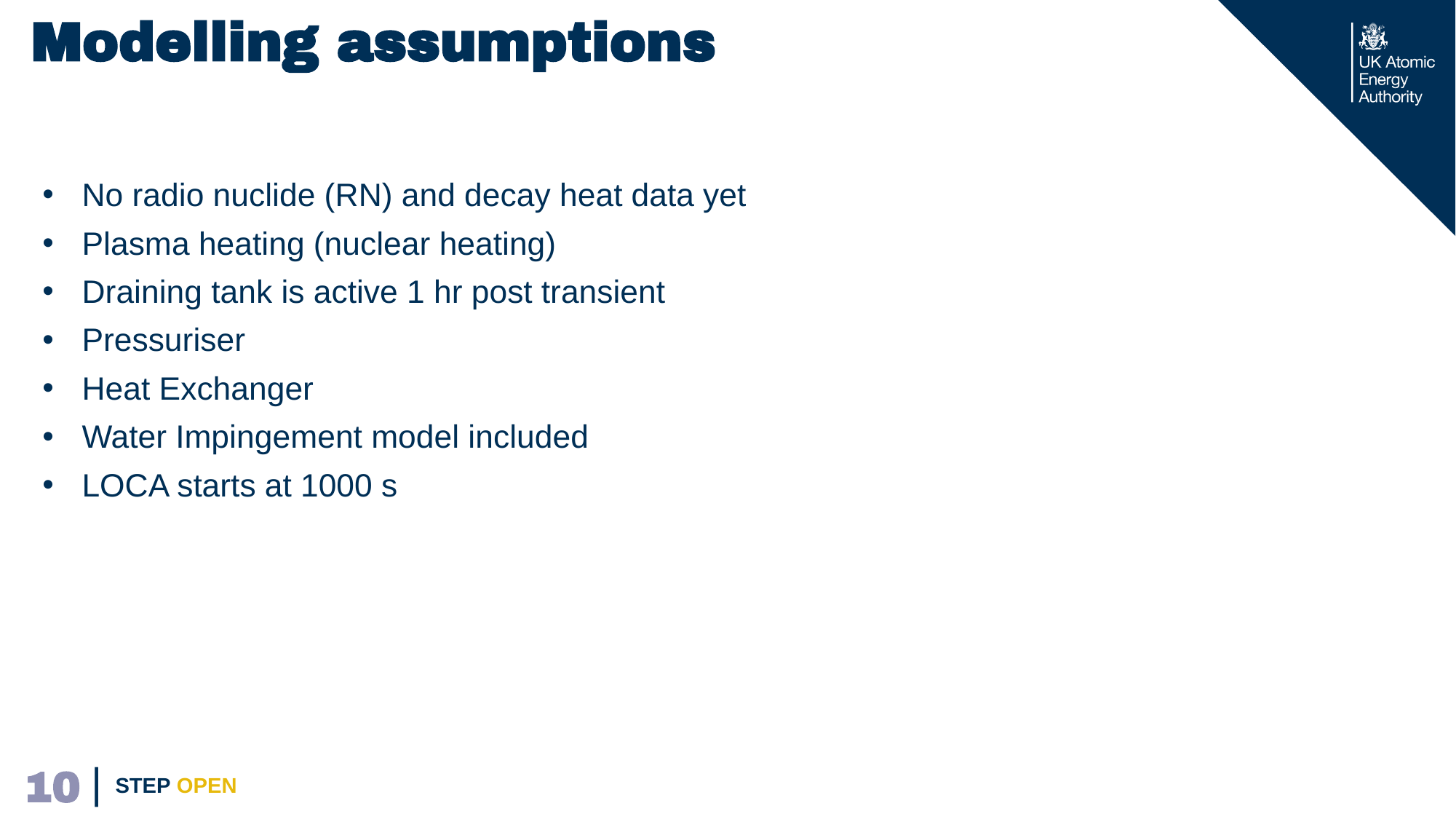

# Modelling assumptions
No radio nuclide (RN) and decay heat data yet
Plasma heating (nuclear heating)
Draining tank is active 1 hr post transient
Pressuriser
Heat Exchanger
Water Impingement model included
LOCA starts at 1000 s

STEP OPEN
10